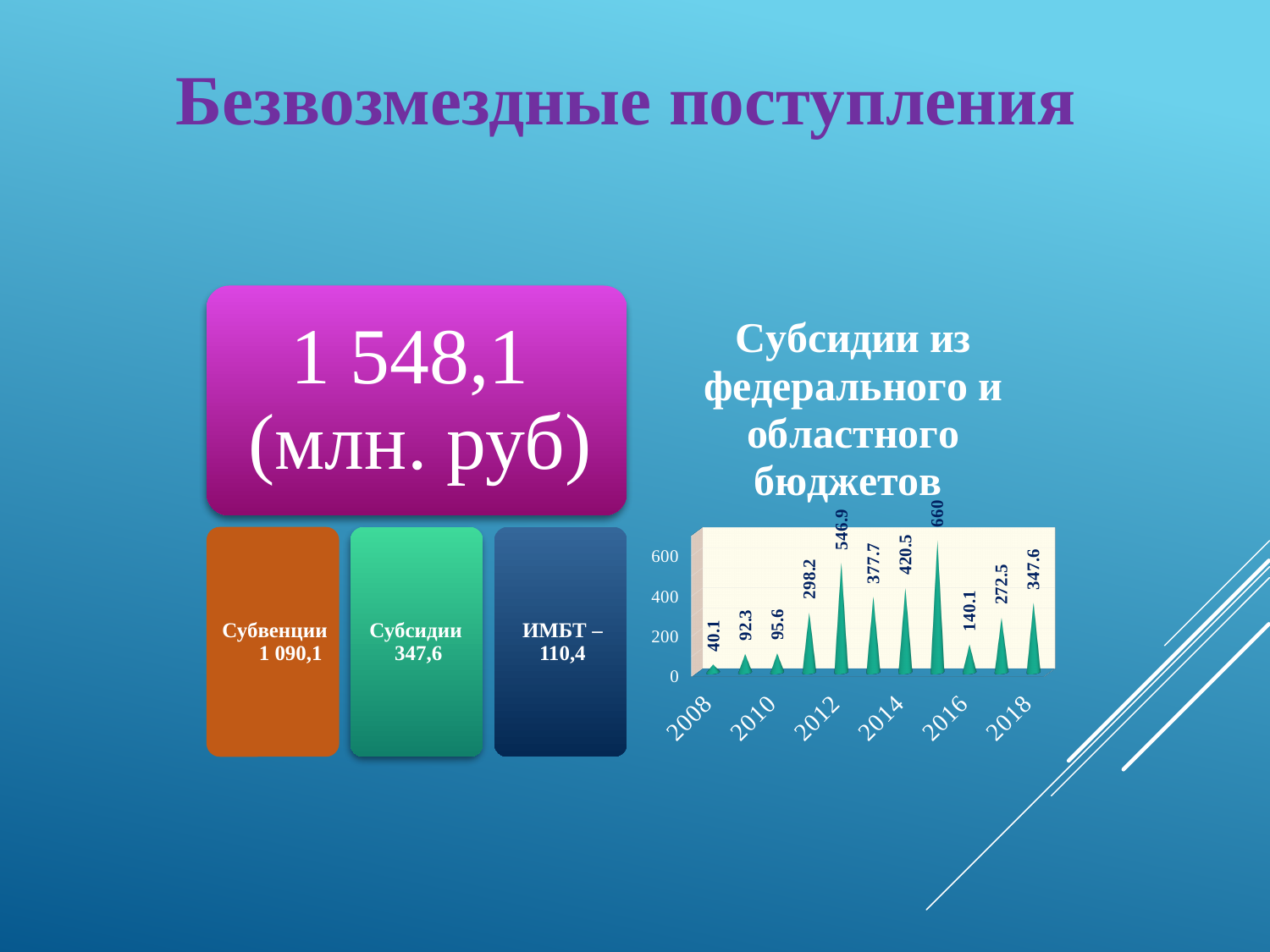

Безвозмездные поступления
1 548,1  (млн. руб)
Субвенции       1 090,1
Субсидии  347,6
ИМБТ – 110,4

[unsupported chart]